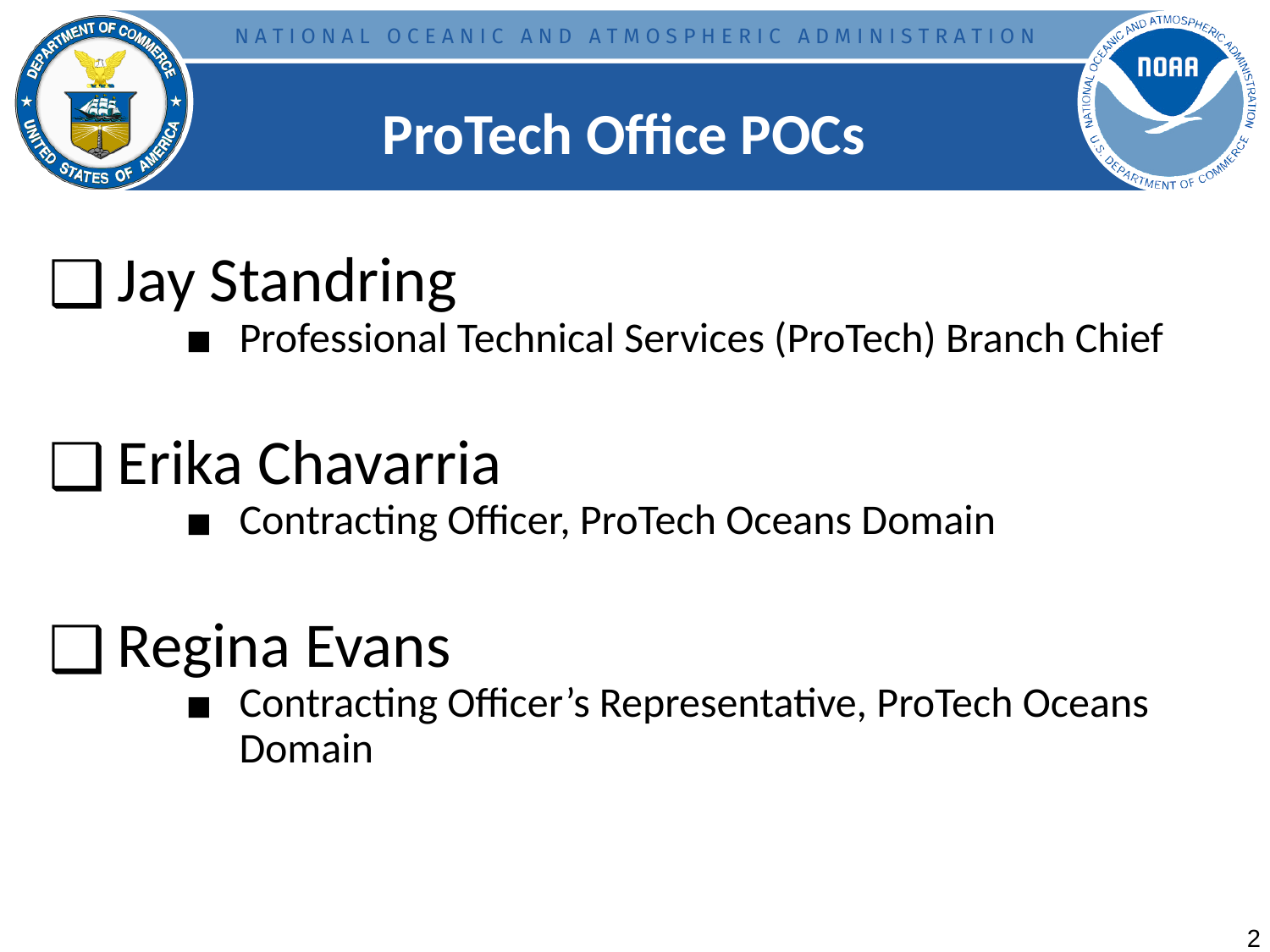

ProTech Office POCs

Jay Standring
Professional Technical Services (ProTech) Branch Chief

Erika Chavarria
Contracting Officer, ProTech Oceans Domain

Regina Evans
Contracting Officer’s Representative, ProTech Oceans Domain

2